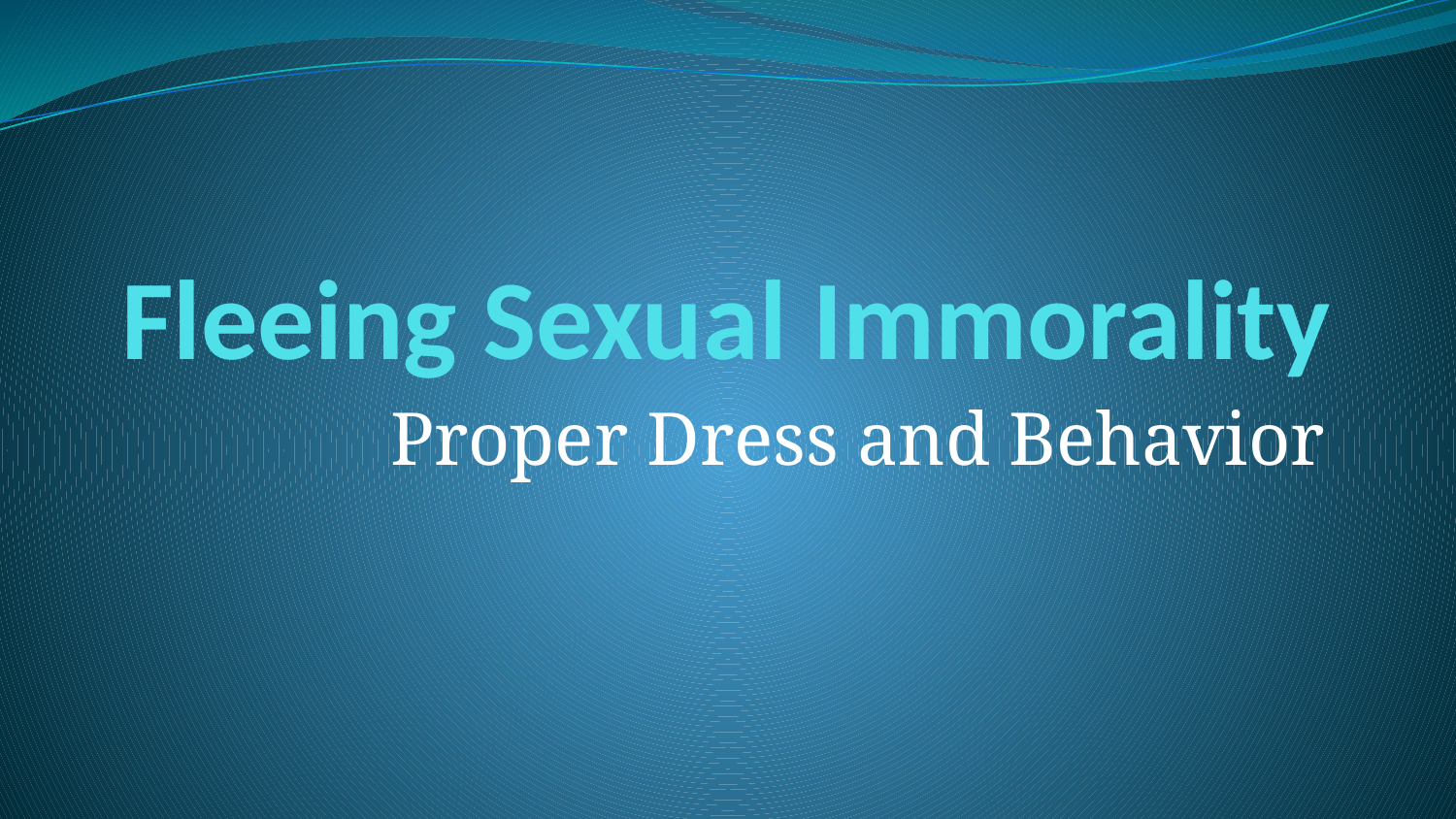

# Fleeing Sexual Immorality
Proper Dress and Behavior